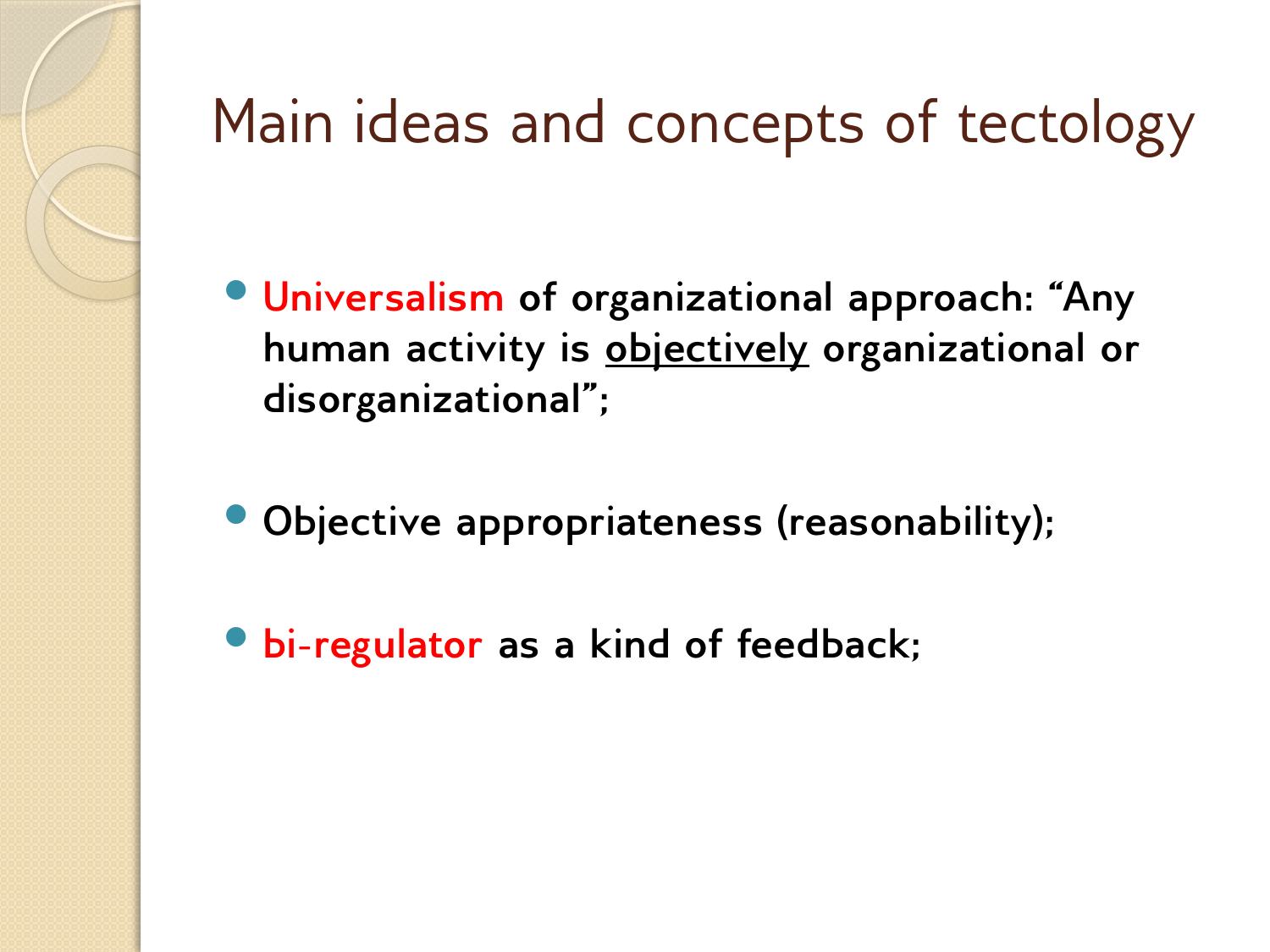

# Main ideas and concepts of tectology

Universalism of organizational approach: “Any human activity is objectively organizational or disorganizational”;

Objective appropriateness (reasonability);

bi-regulator as a kind of feedback;